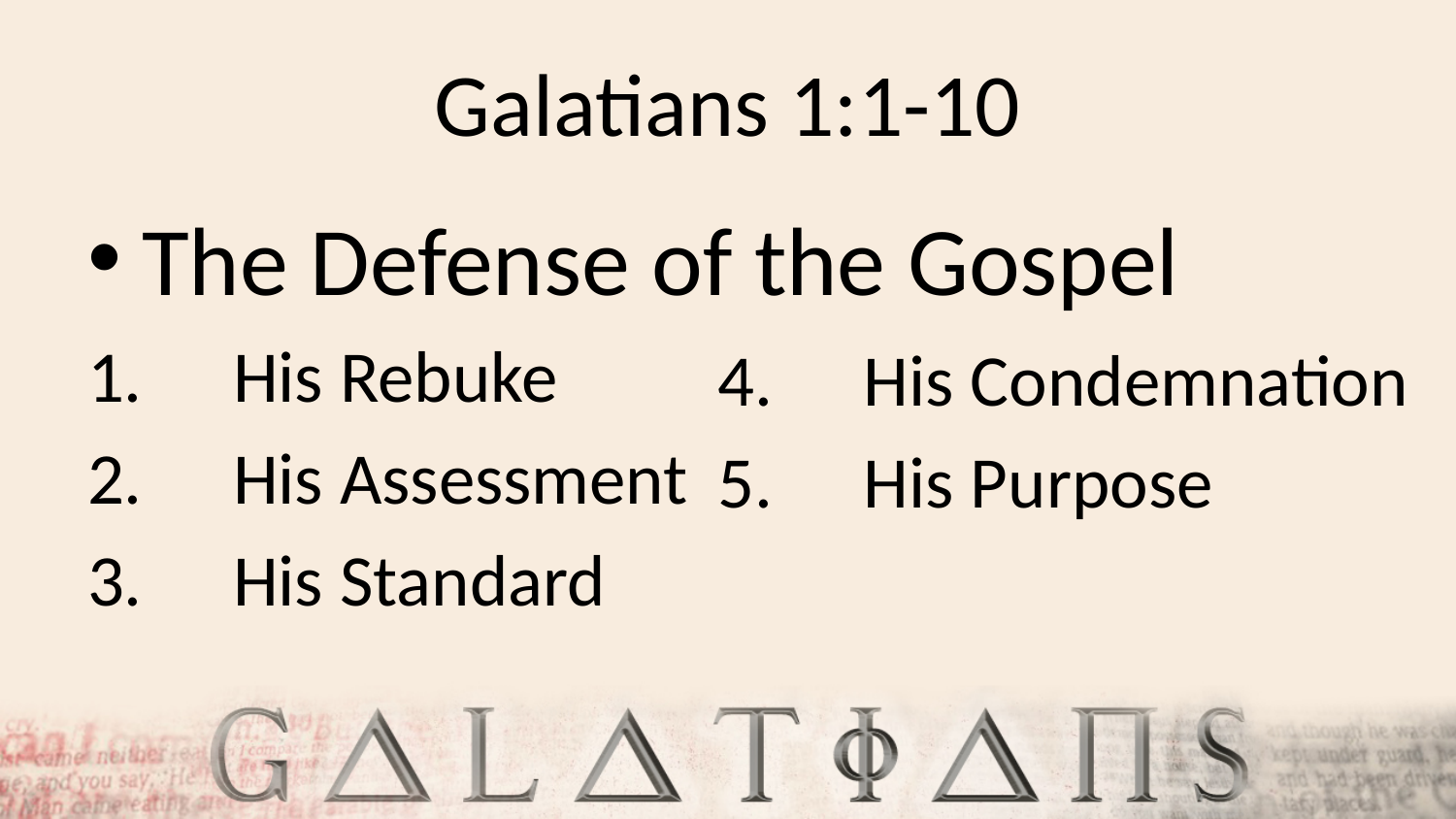

# Galatians 1:1-10
The Defense of the Gospel
His Rebuke
His Assessment
His Standard
His Condemnation
His Purpose